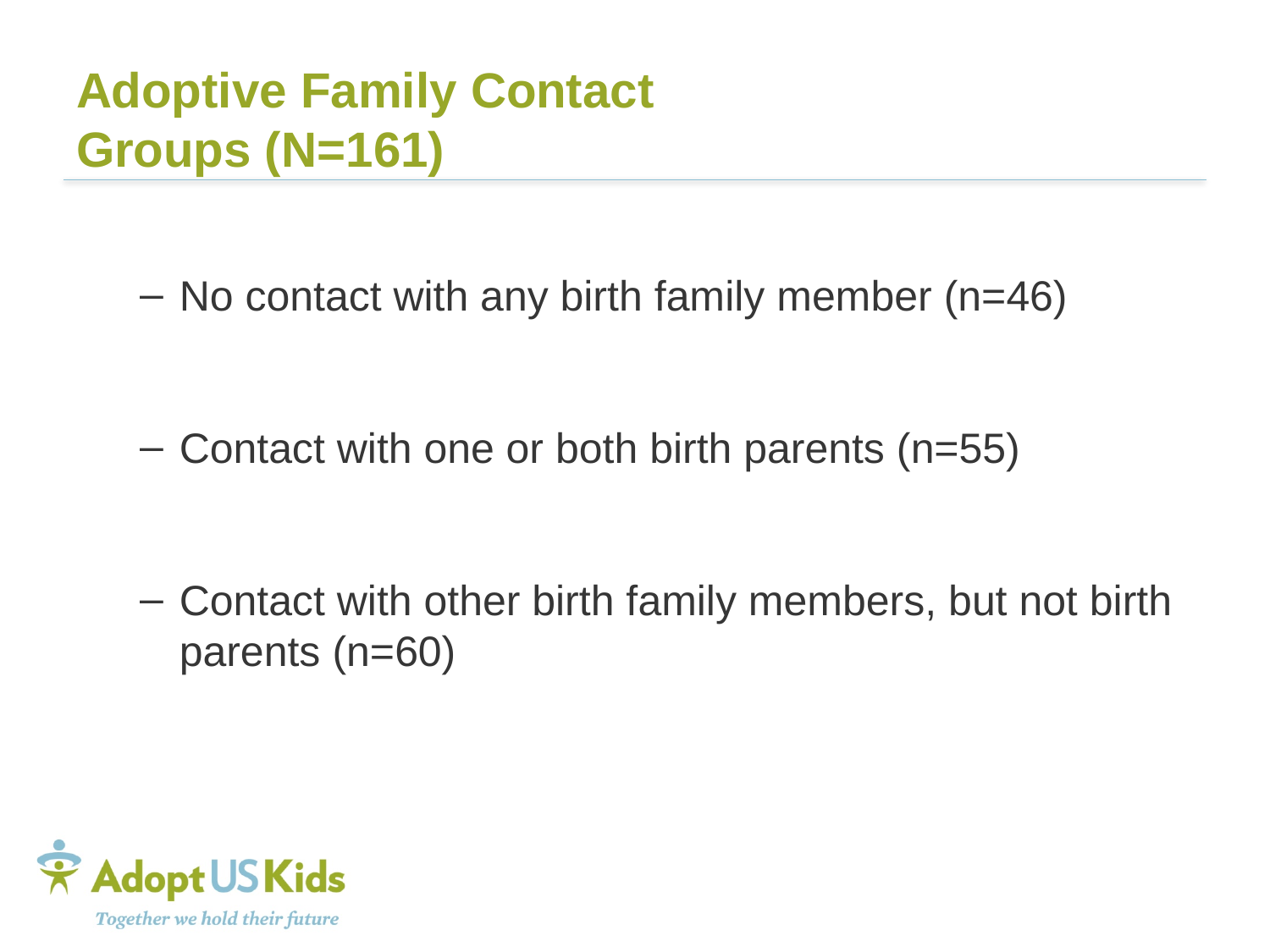

# Adoptive Family Contact Groups (N=161)

No contact with any birth family member (n=46)

Contact with one or both birth parents (n=55)

Contact with other birth family members, but not birth parents (n=60)